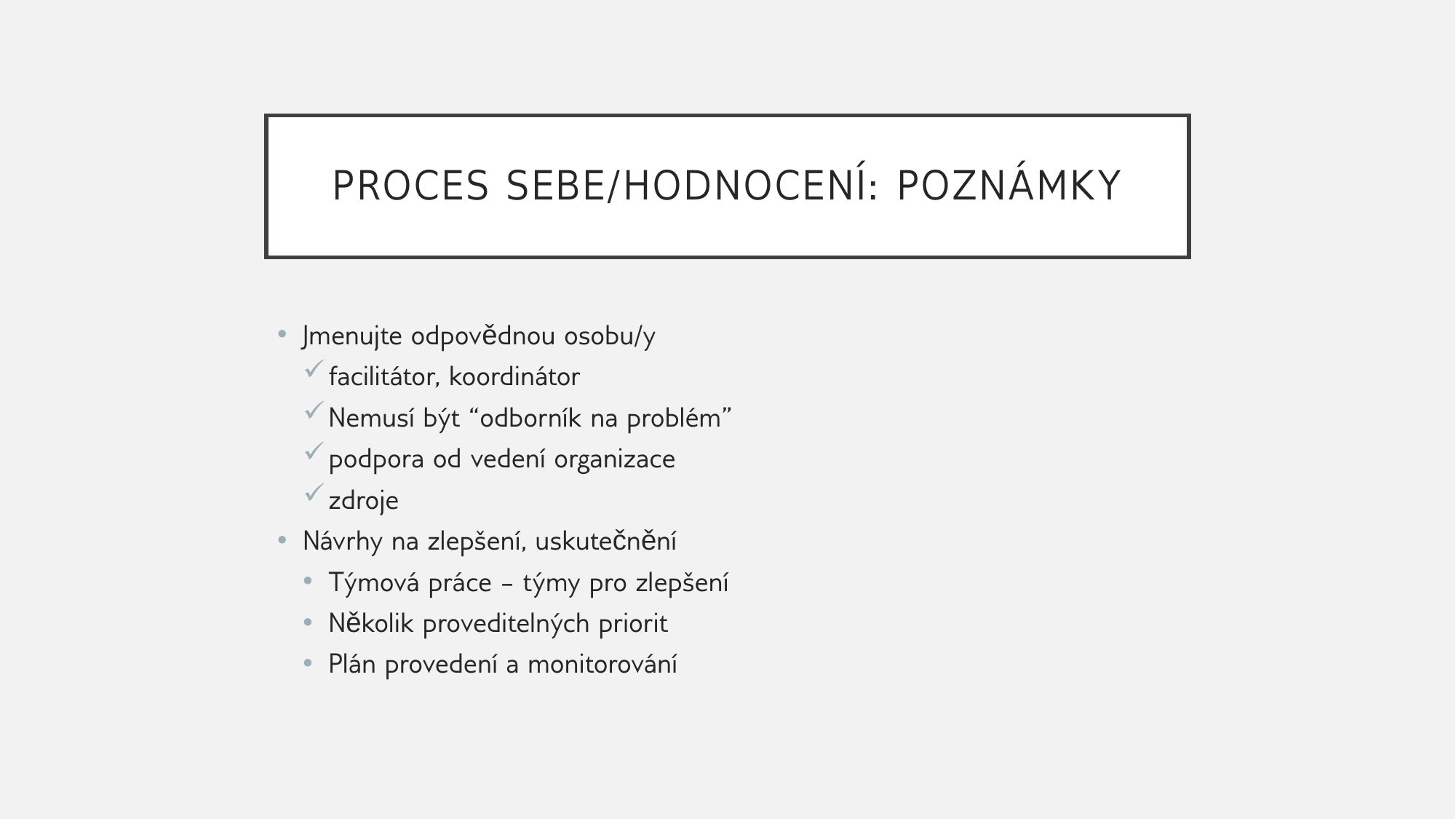

# Proces sebe/hodnocení: Poznámky
Jmenujte odpovědnou osobu/y
facilitátor, koordinátor
Nemusí být “odborník na problém”
podpora od vedení organizace
zdroje
Návrhy na zlepšení, uskutečnění
Týmová práce – týmy pro zlepšení
Několik proveditelných priorit
Plán provedení a monitorování